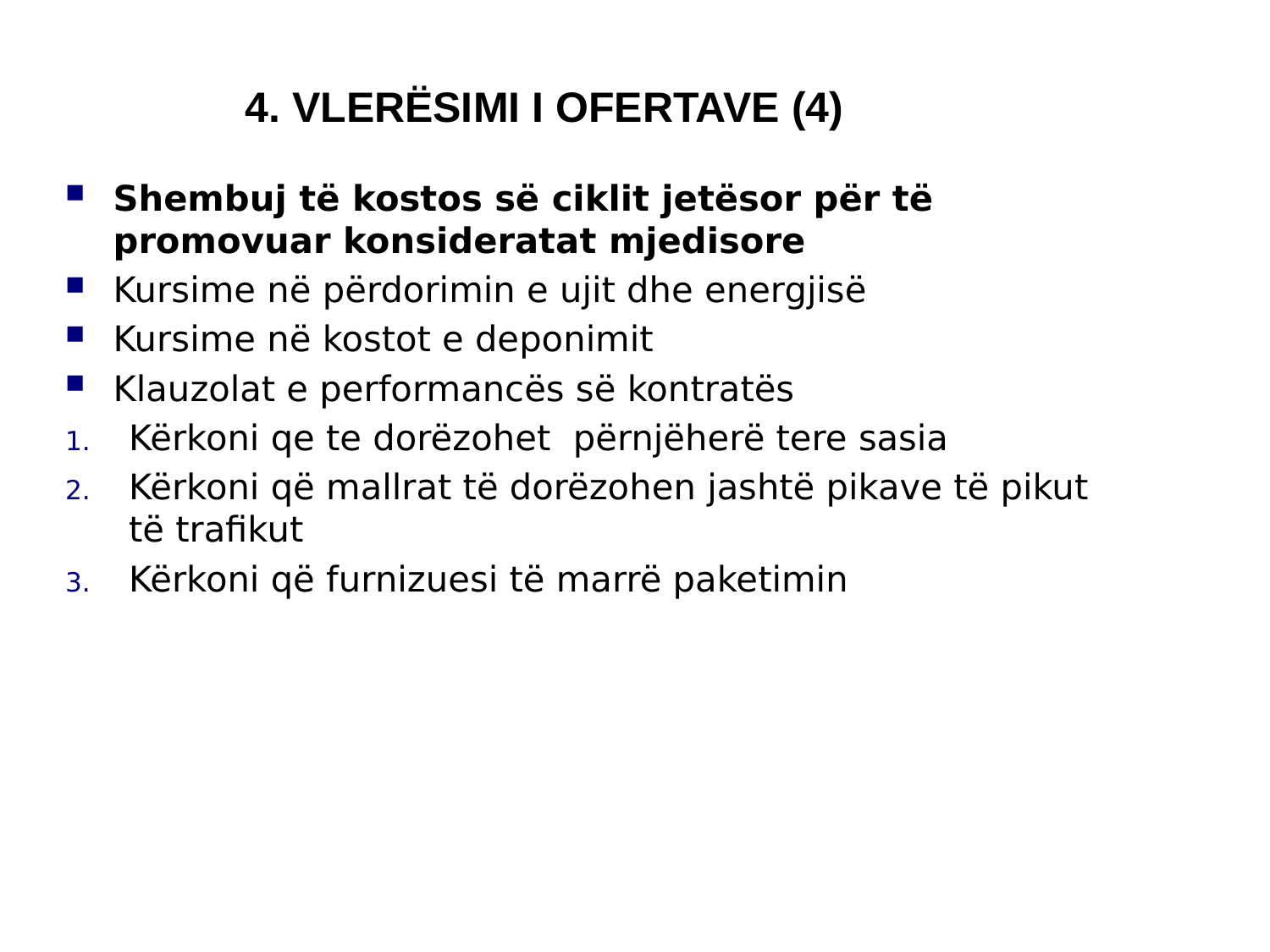

4. VLERËSIMI I OFERTAVE (4)
Shembuj të kostos së ciklit jetësor për të promovuar konsideratat mjedisore
Kursime në përdorimin e ujit dhe energjisë
Kursime në kostot e deponimit
Klauzolat e performancës së kontratës
Kërkoni qe te dorëzohet  përnjëherë tere sasia
Kërkoni që mallrat të dorëzohen jashtë pikave të pikut të trafikut
Kërkoni që furnizuesi të marrë paketimin